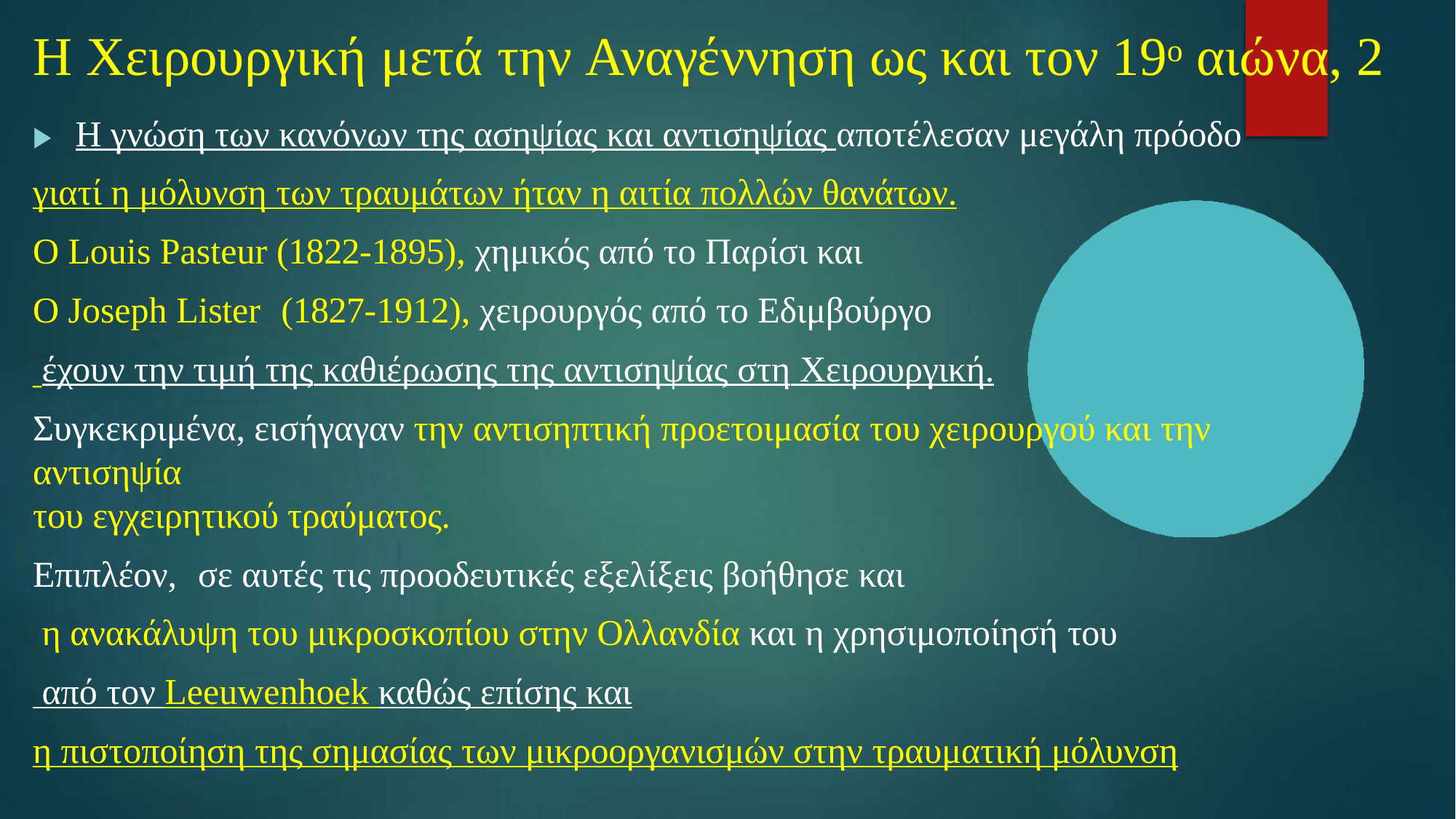

# Η Χειρουργική μετά την Αναγέννηση ως και τον 19ο αιώνα, 2
▶	Η γνώση των κανόνων της ασηψίας και αντισηψίας αποτέλεσαν μεγάλη πρόοδο γιατί η μόλυνση των τραυμάτων ήταν η αιτία πολλών θανάτων.
Ο Louis Pasteur (1822-1895), χημικός από το Παρίσι και
Ο Joseph Lister	(1827-1912), χειρουργός από το Εδιμβούργο
έχουν την τιμή της καθιέρωσης της αντισηψίας στη Χειρουργική.
Συγκεκριμένα, εισήγαγαν την αντισηπτική προετοιμασία του χειρουργού και την αντισηψία
του εγχειρητικού τραύματος.
Επιπλέον,	σε αυτές τις προοδευτικές εξελίξεις βοήθησε και
η ανακάλυψη του μικροσκοπίου στην Ολλανδία και η χρησιμοποίησή του
 από τον Leeuwenhoek καθώς επίσης και
η πιστοποίηση της σημασίας των μικροοργανισμών στην τραυματική μόλυνση